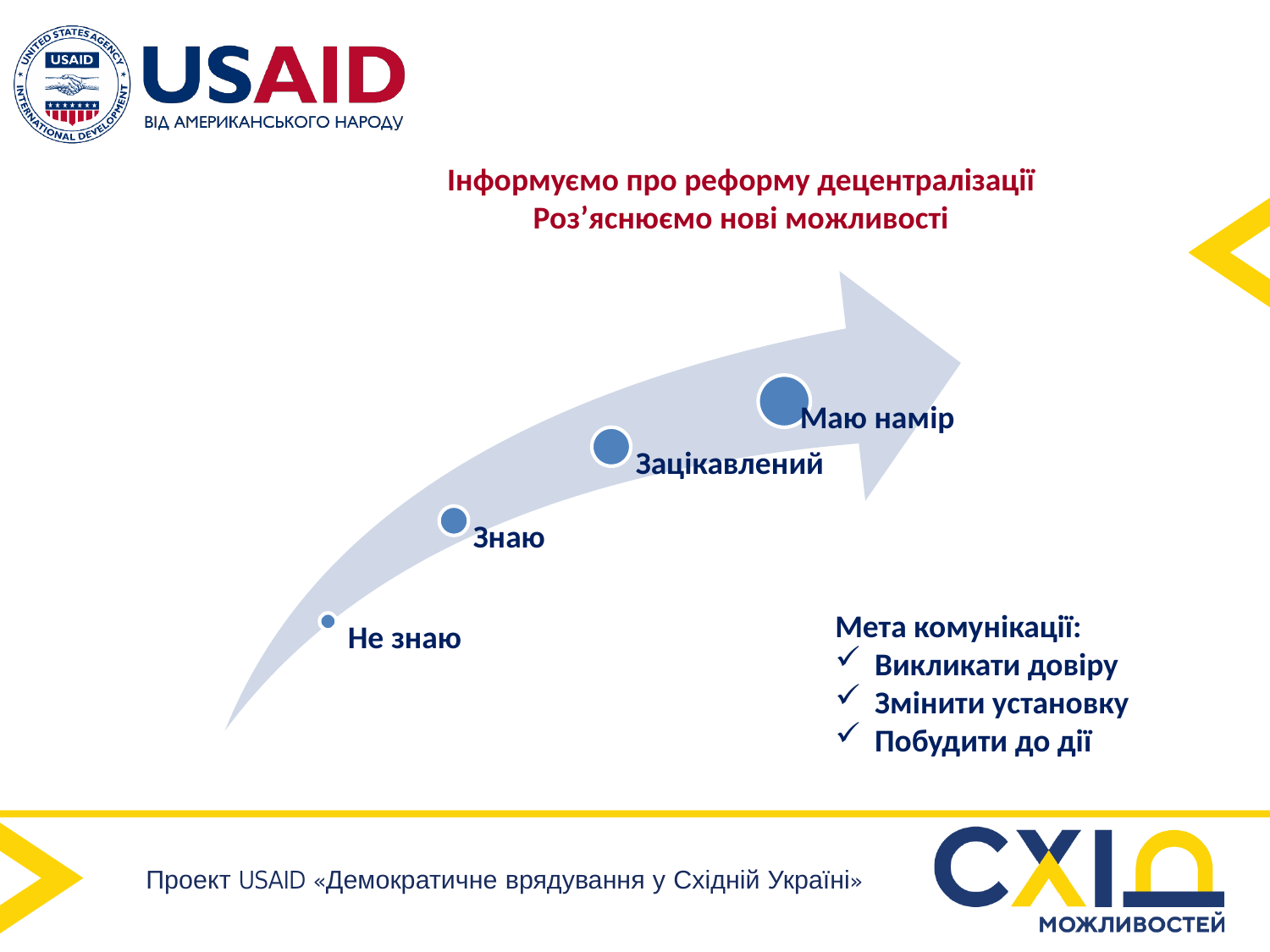

Інформуємо про реформу децентралізації
Роз’яснюємо нові можливості

Не знаю
Знаю
Зацікавлений
Маю намір
Мета комунікації:
Викликати довіру
Змінити установку
Побудити до дії

Проект USAID «Демократичне врядування у Східній Україні»